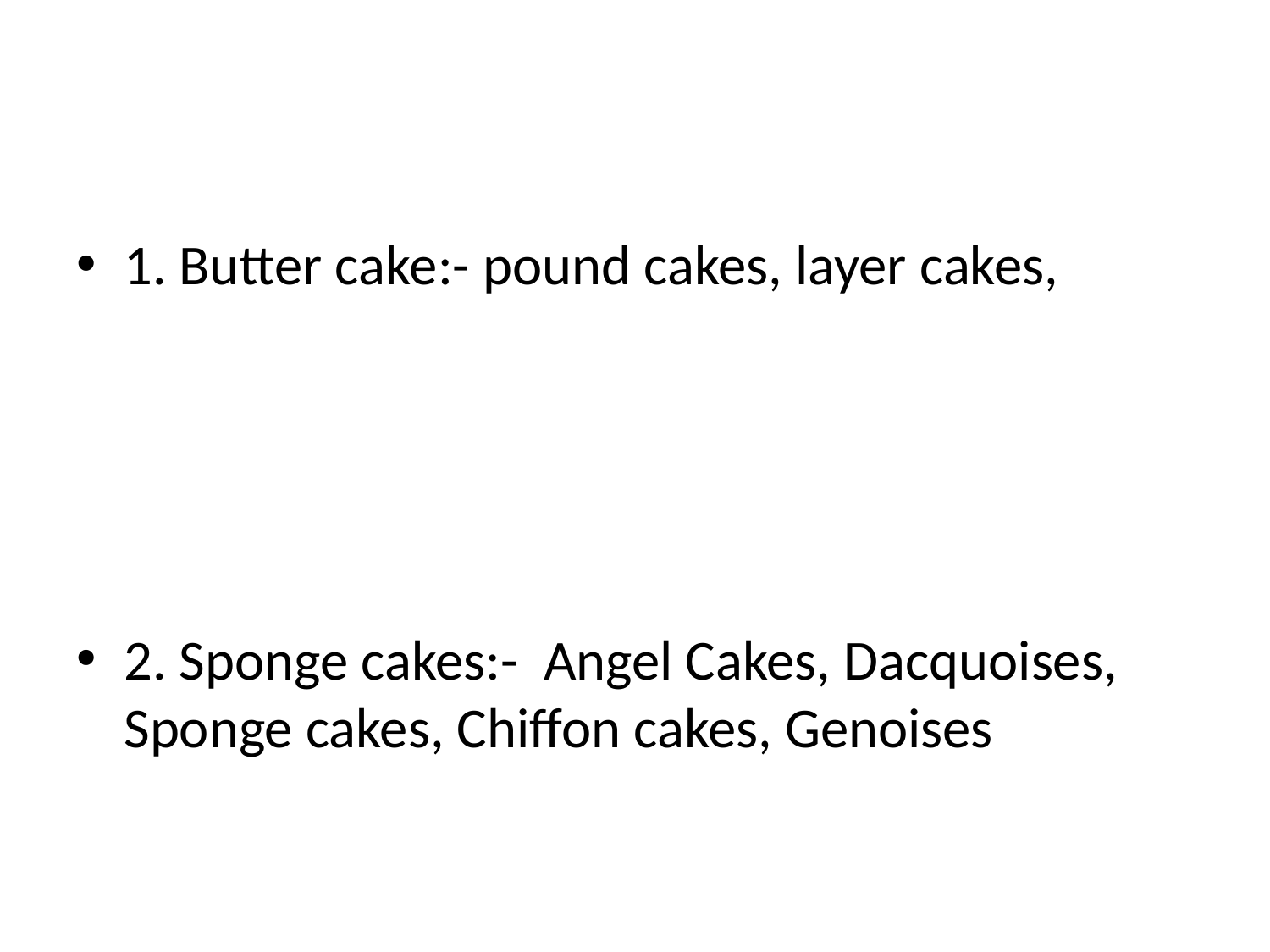

#
1. Butter cake:- pound cakes, layer cakes,

2. Sponge cakes:-  Angel Cakes, Dacquoises, Sponge cakes, Chiffon cakes, Genoises